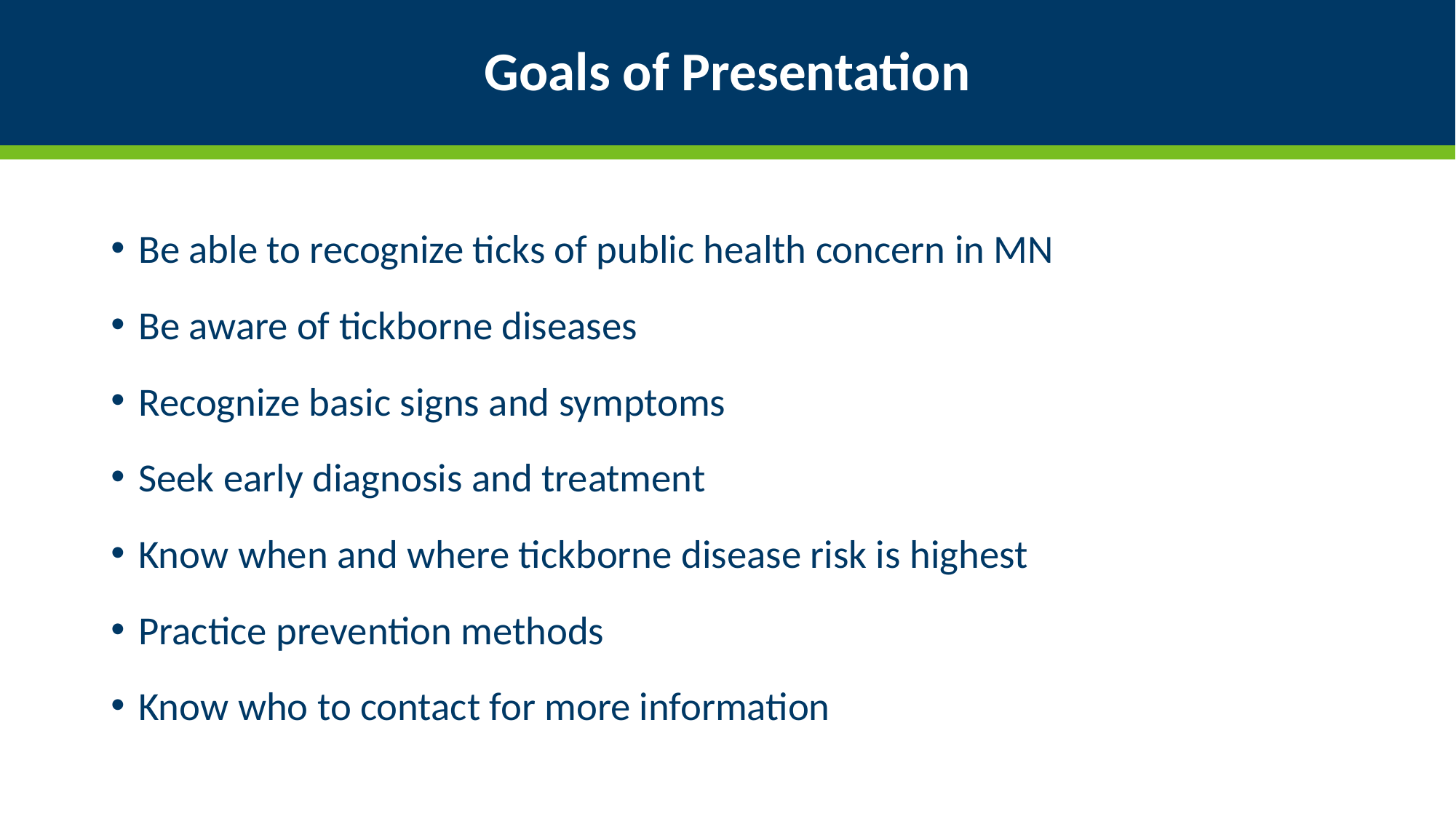

# Goals of Presentation
Be able to recognize ticks of public health concern in MN
Be aware of tickborne diseases
Recognize basic signs and symptoms
Seek early diagnosis and treatment
Know when and where tickborne disease risk is highest
Practice prevention methods
Know who to contact for more information